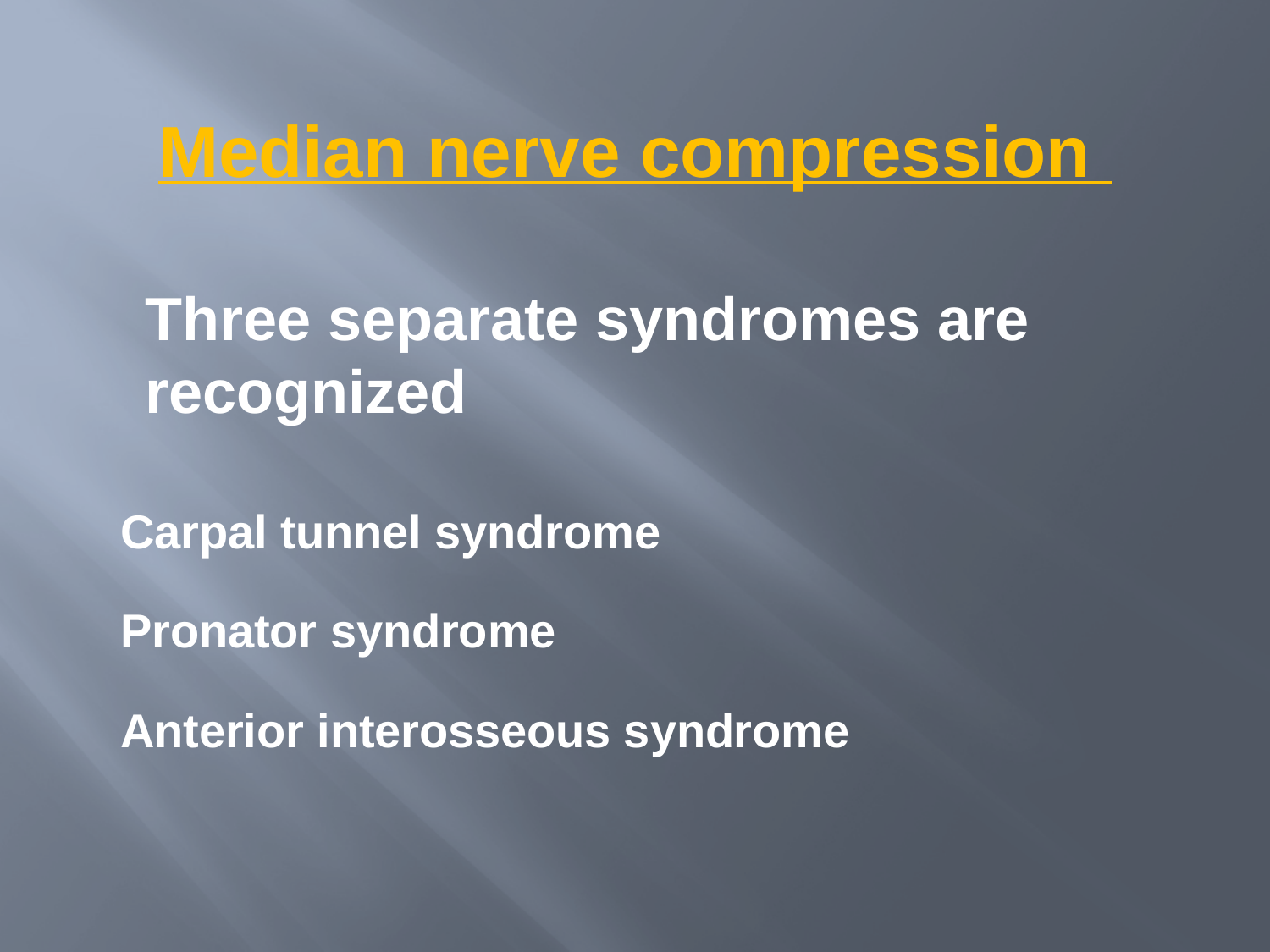

# Median nerve compression
	Three separate syndromes are recognized

			Carpal tunnel syndrome

			Pronator syndrome

			Anterior interosseous syndrome